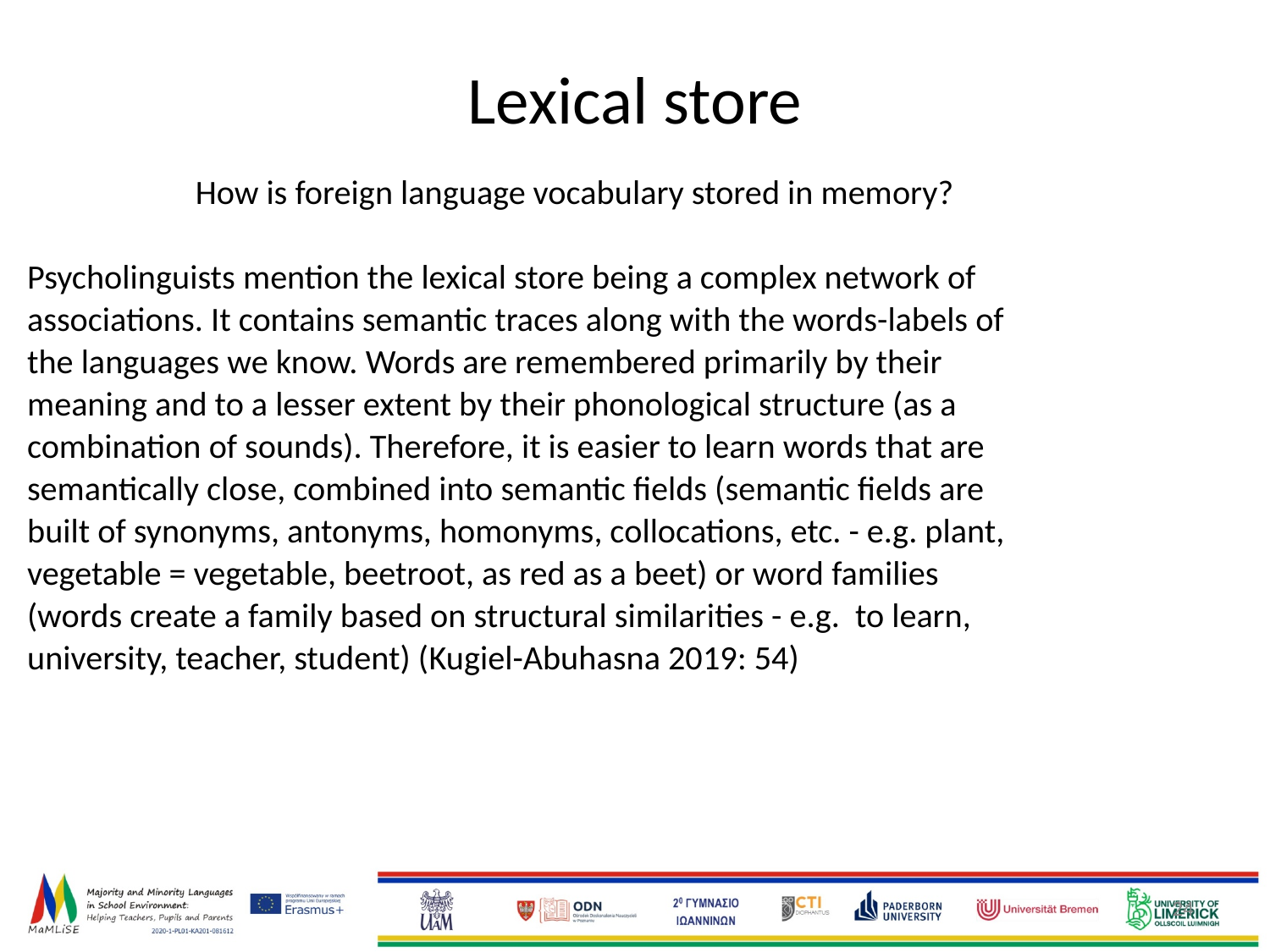

# Lexical store
How is foreign language vocabulary stored in memory?

Psycholinguists mention the lexical store being a complex network of
associations. It contains semantic traces along with the words-labels of
the languages ​​we know. Words are remembered primarily by their
meaning and to a lesser extent by their phonological structure (as a
combination of sounds). Therefore, it is easier to learn words that are
semantically close, combined into semantic fields (semantic fields are
built of synonyms, antonyms, homonyms, collocations, etc. - e.g. plant,
vegetable = vegetable, beetroot, as red as a beet) or word families
(words create a family based on structural similarities - e.g.  to learn,
university, teacher, student) (Kugiel-Abuhasna 2019: 54)
24